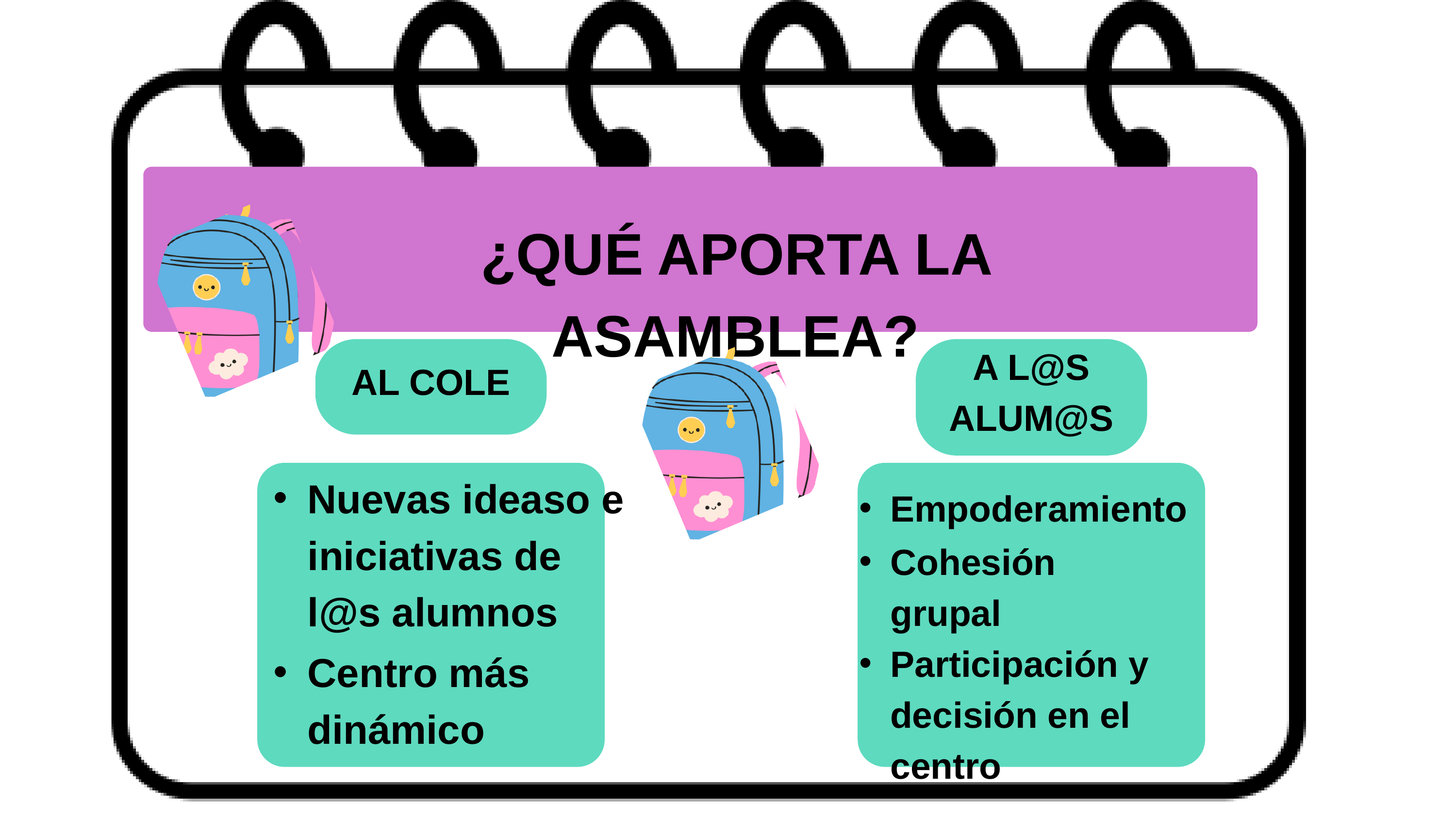

¿QUÉ APORTA LA ASAMBLEA?

AL COLE

A L@S ALUM@S

Nuevas ideaso e iniciativas de l@s alumnos
Empoderamiento
Cohesión grupal
Participación y decisión en el centro
Centro más dinámico